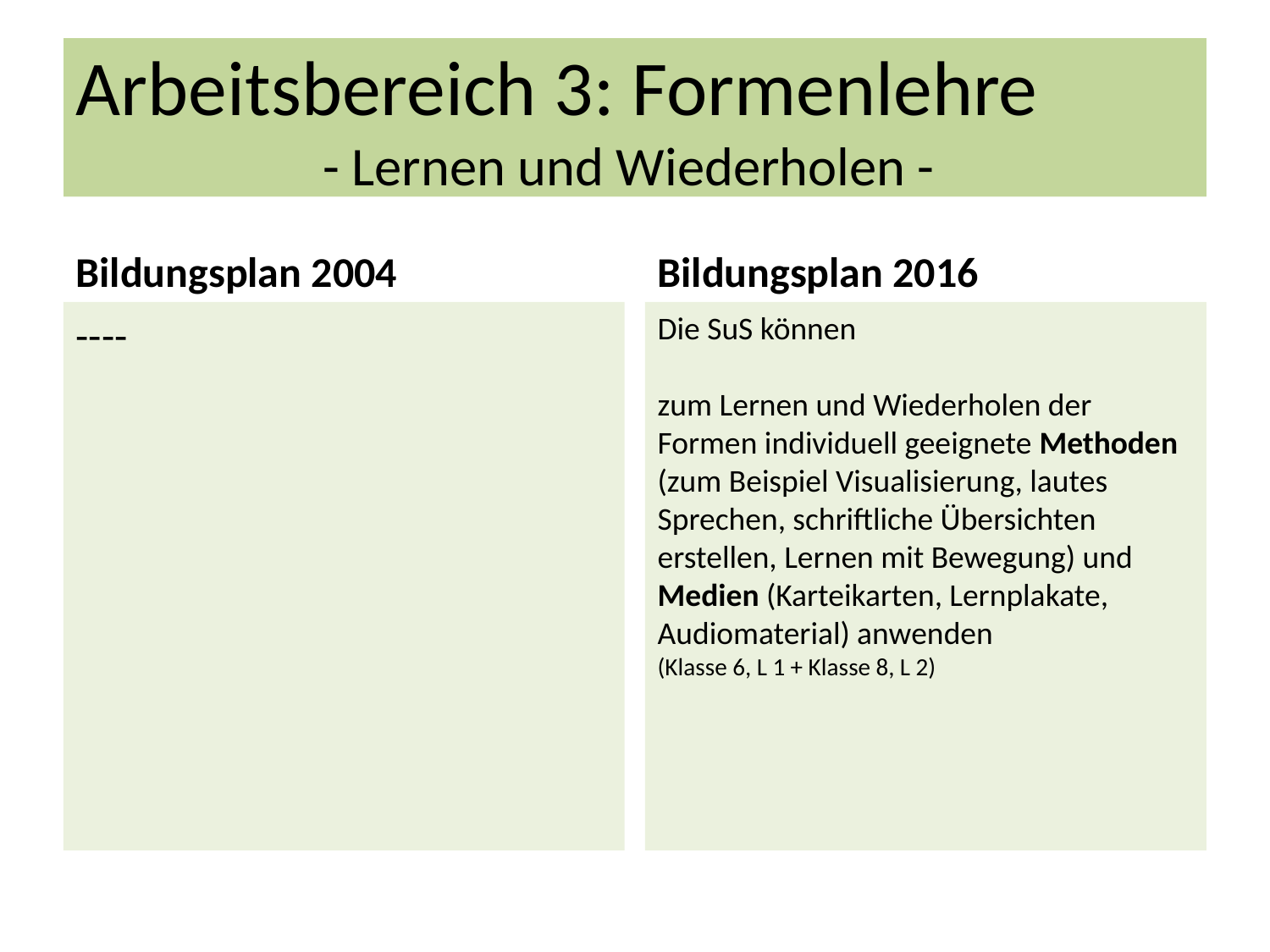

Arbeitsbereich 3: Formenlehre
- Lernen und Wiederholen -
Bildungsplan 2004
Bildungsplan 2016
----
Die SuS können

zum Lernen und Wiederholen der Formen individuell geeignete Methoden (zum Beispiel Visualisierung, lautes Sprechen, schriftliche Übersichten erstellen, Lernen mit Bewegung) und Medien (Karteikarten, Lernplakate, Audiomaterial) anwenden
(Klasse 6, L 1 + Klasse 8, L 2)